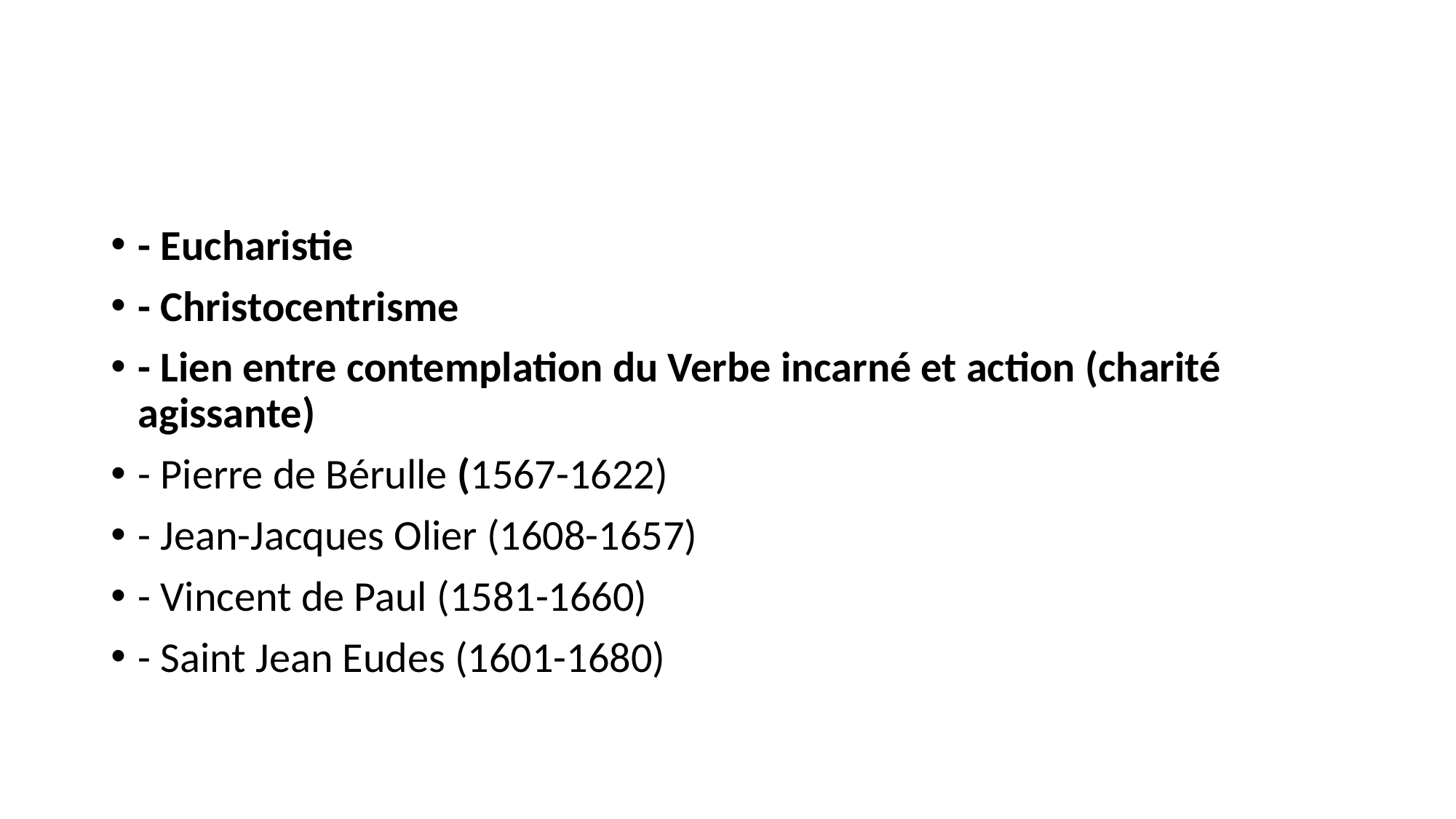

#
- Eucharistie
- Christocentrisme
- Lien entre contemplation du Verbe incarné et action (charité agissante)
- Pierre de Bérulle (1567-1622)
- Jean-Jacques Olier (1608-1657)
- Vincent de Paul (1581-1660)
- Saint Jean Eudes (1601-1680)